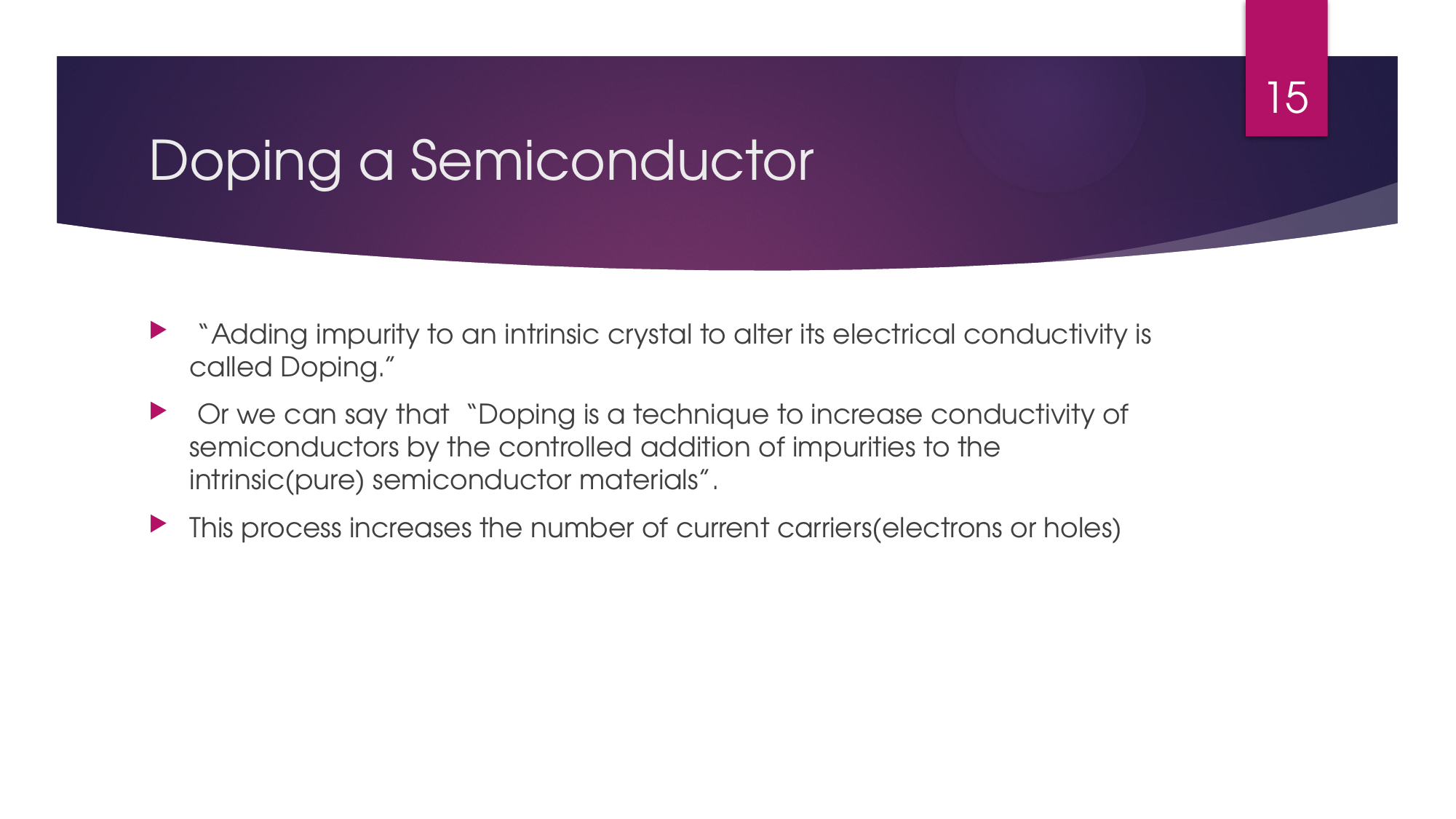

15
# Doping a Semiconductor
 “Adding impurity to an intrinsic crystal to alter its electrical conductivity is called Doping.”
 Or we can say that  “Doping is a technique to increase conductivity of semiconductors by the controlled addition of impurities to the intrinsic(pure) semiconductor materials”.
This process increases the number of current carriers(electrons or holes)